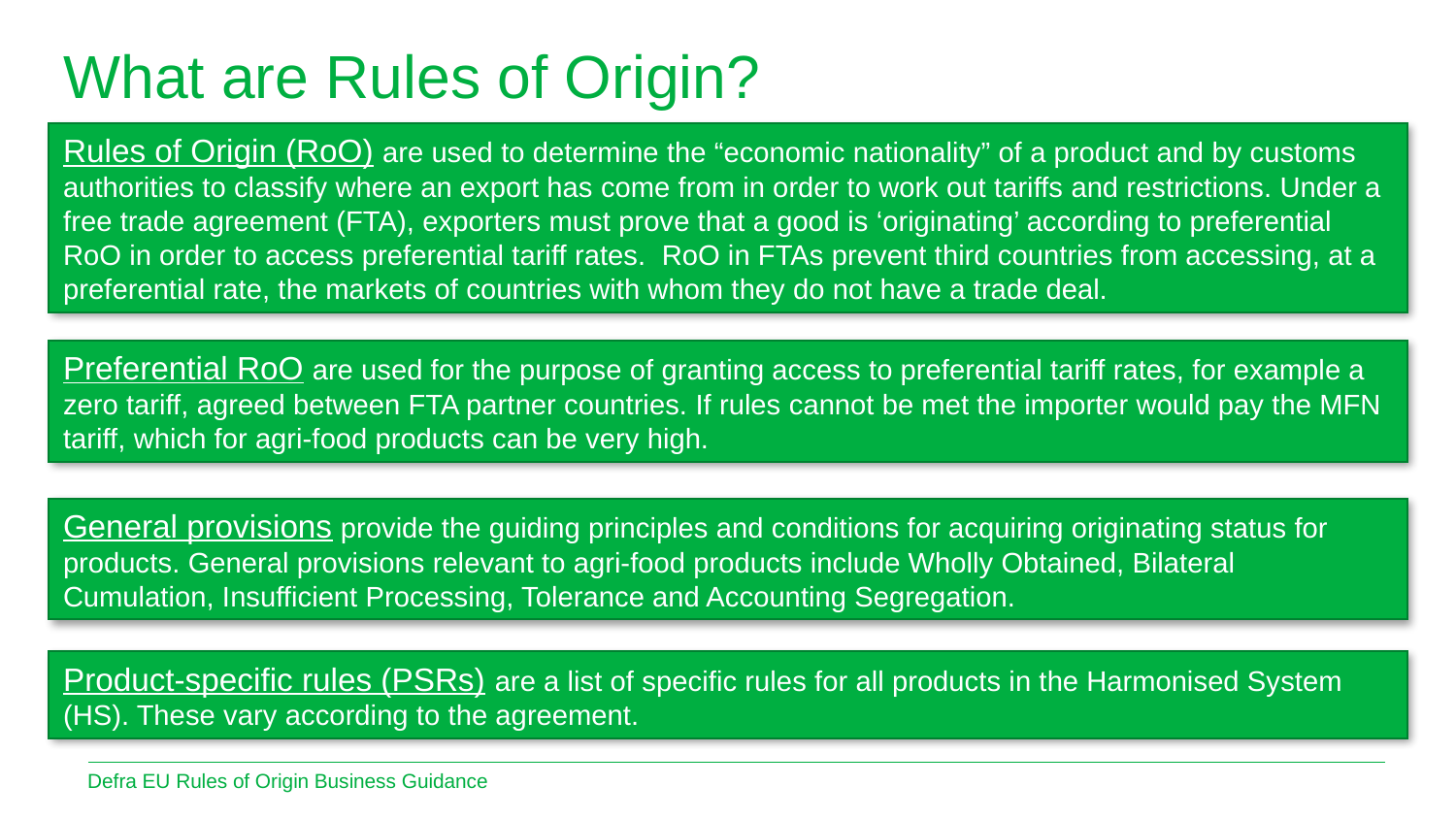

# What are Rules of Origin?
Rules of Origin (RoO) are used to determine the “economic nationality” of a product and by customs authorities to classify where an export has come from in order to work out tariffs and restrictions. Under a free trade agreement (FTA), exporters must prove that a good is ‘originating’ according to preferential RoO in order to access preferential tariff rates.  RoO in FTAs prevent third countries from accessing, at a preferential rate, the markets of countries with whom they do not have a trade deal.
Preferential RoO are used for the purpose of granting access to preferential tariff rates, for example a zero tariff, agreed between FTA partner countries. If rules cannot be met the importer would pay the MFN tariff, which for agri-food products can be very high.
General provisions provide the guiding principles and conditions for acquiring originating status for products. General provisions relevant to agri-food products include Wholly Obtained, Bilateral Cumulation, Insufficient Processing, Tolerance and Accounting Segregation.
Product-specific rules (PSRs) are a list of specific rules for all products in the Harmonised System (HS). These vary according to the agreement.
Defra EU Rules of Origin Business Guidance